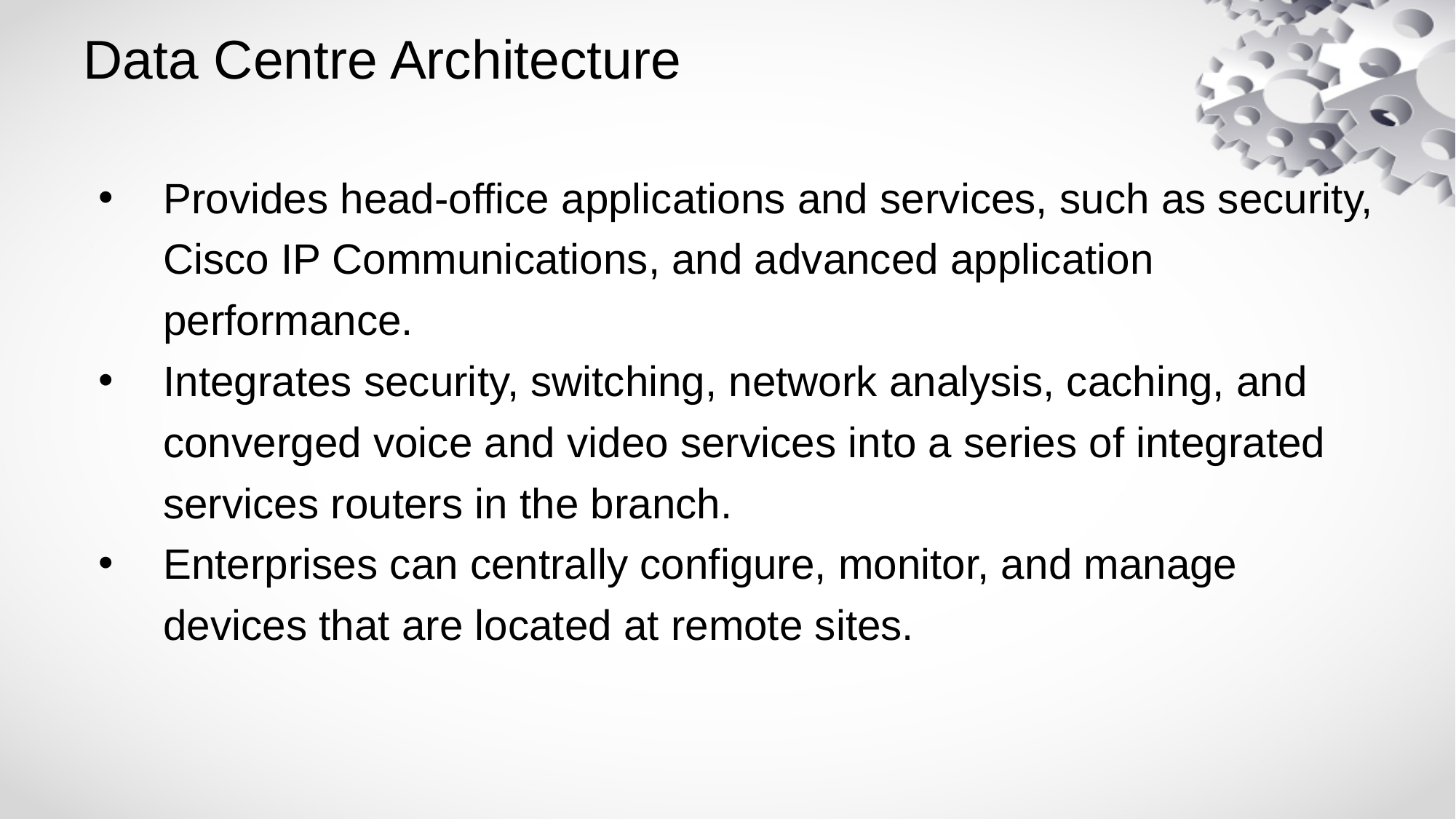

# Data Centre Architecture
Provides head-office applications and services, such as security, Cisco IP Communications, and advanced application performance.
Integrates security, switching, network analysis, caching, and converged voice and video services into a series of integrated services routers in the branch.
Enterprises can centrally configure, monitor, and manage devices that are located at remote sites.